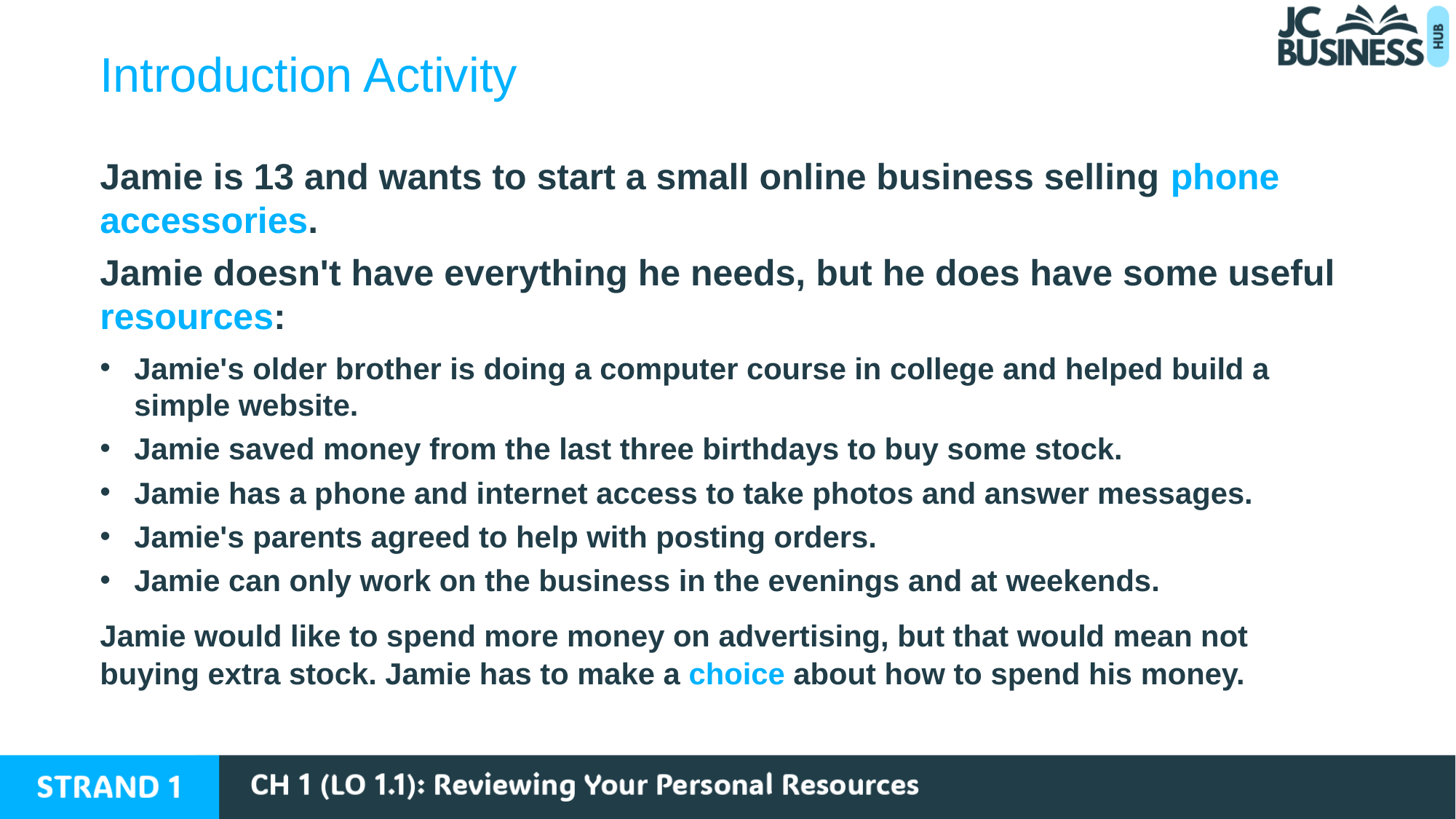

Introduction Activity
Jamie is 13 and wants to start a small online business selling phone accessories.
Jamie doesn't have everything he needs, but he does have some useful resources:
Jamie's older brother is doing a computer course in college and helped build a simple website.
Jamie saved money from the last three birthdays to buy some stock.
Jamie has a phone and internet access to take photos and answer messages.
Jamie's parents agreed to help with posting orders.
Jamie can only work on the business in the evenings and at weekends.
Jamie would like to spend more money on advertising, but that would mean not buying extra stock. Jamie has to make a choice about how to spend his money.